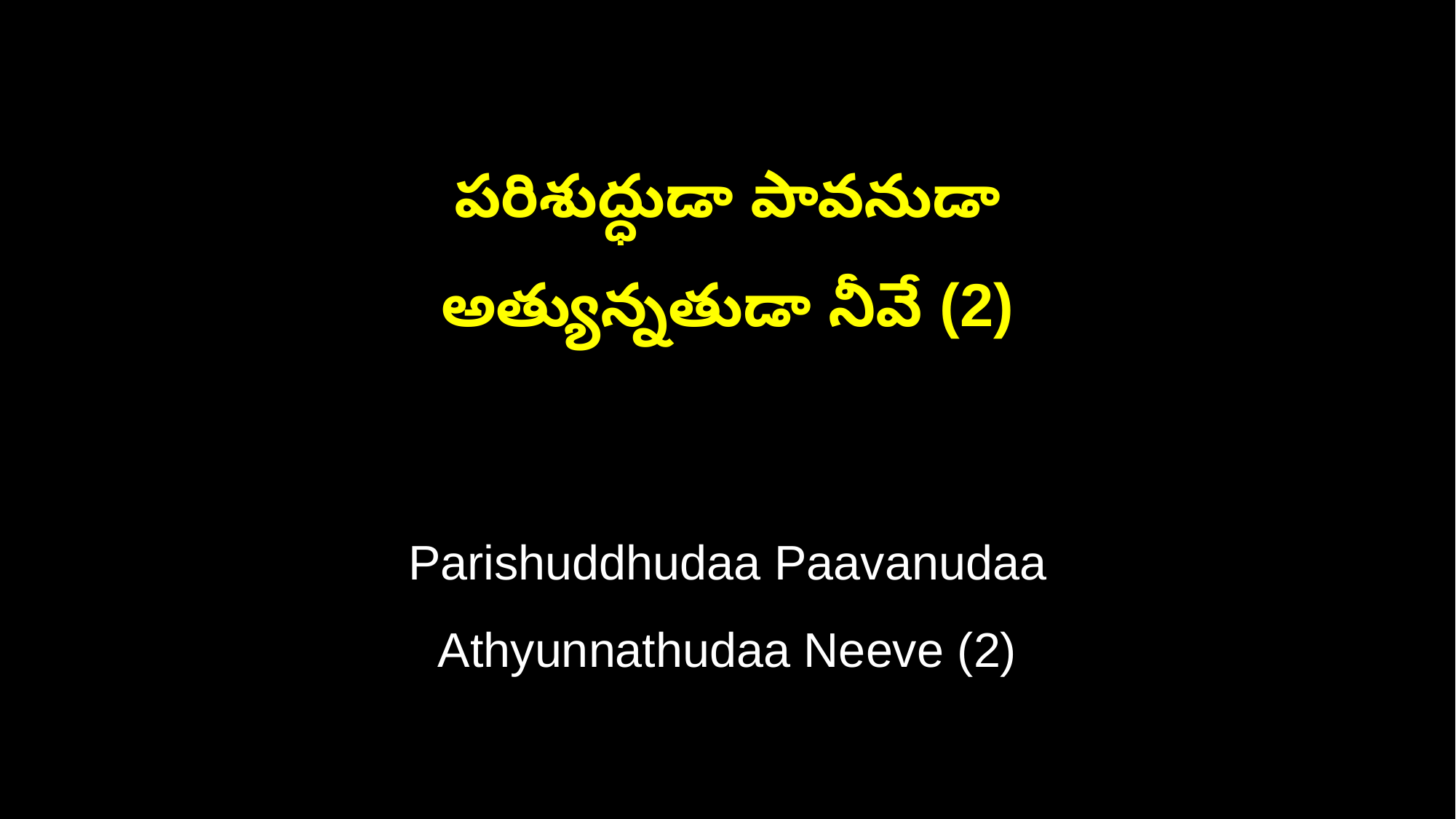

పరిశుద్ధుడా పావనుడా
అత్యున్నతుడా నీవే (2)
Parishuddhudaa Paavanudaa
Athyunnathudaa Neeve (2)